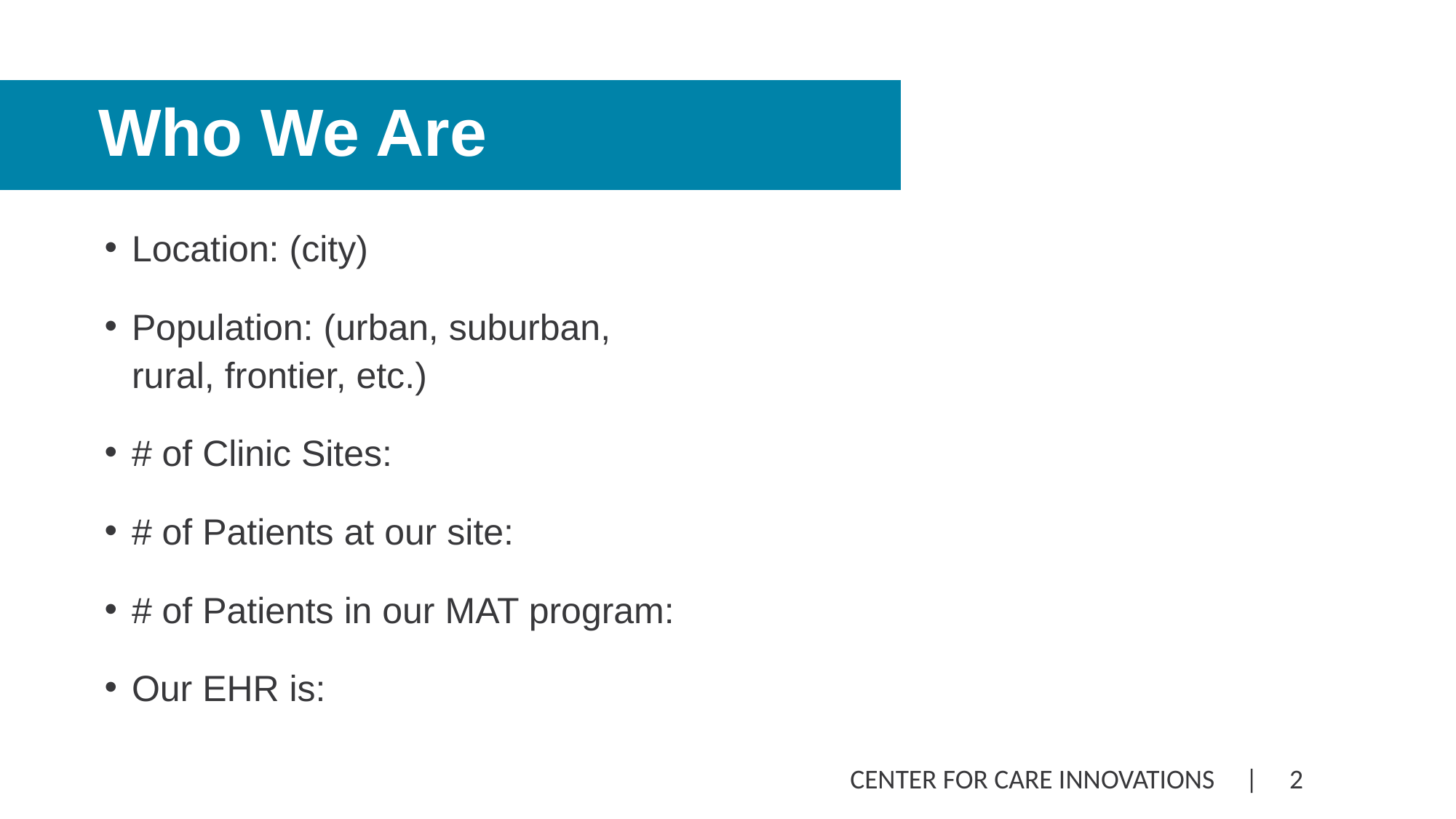

# Who We Are
Location: (city)
Population: (urban, suburban, rural, frontier, etc.)
# of Clinic Sites:
# of Patients at our site:
# of Patients in our MAT program:
Our EHR is:
CENTER FOR CARE INNOVATIONS     |     2